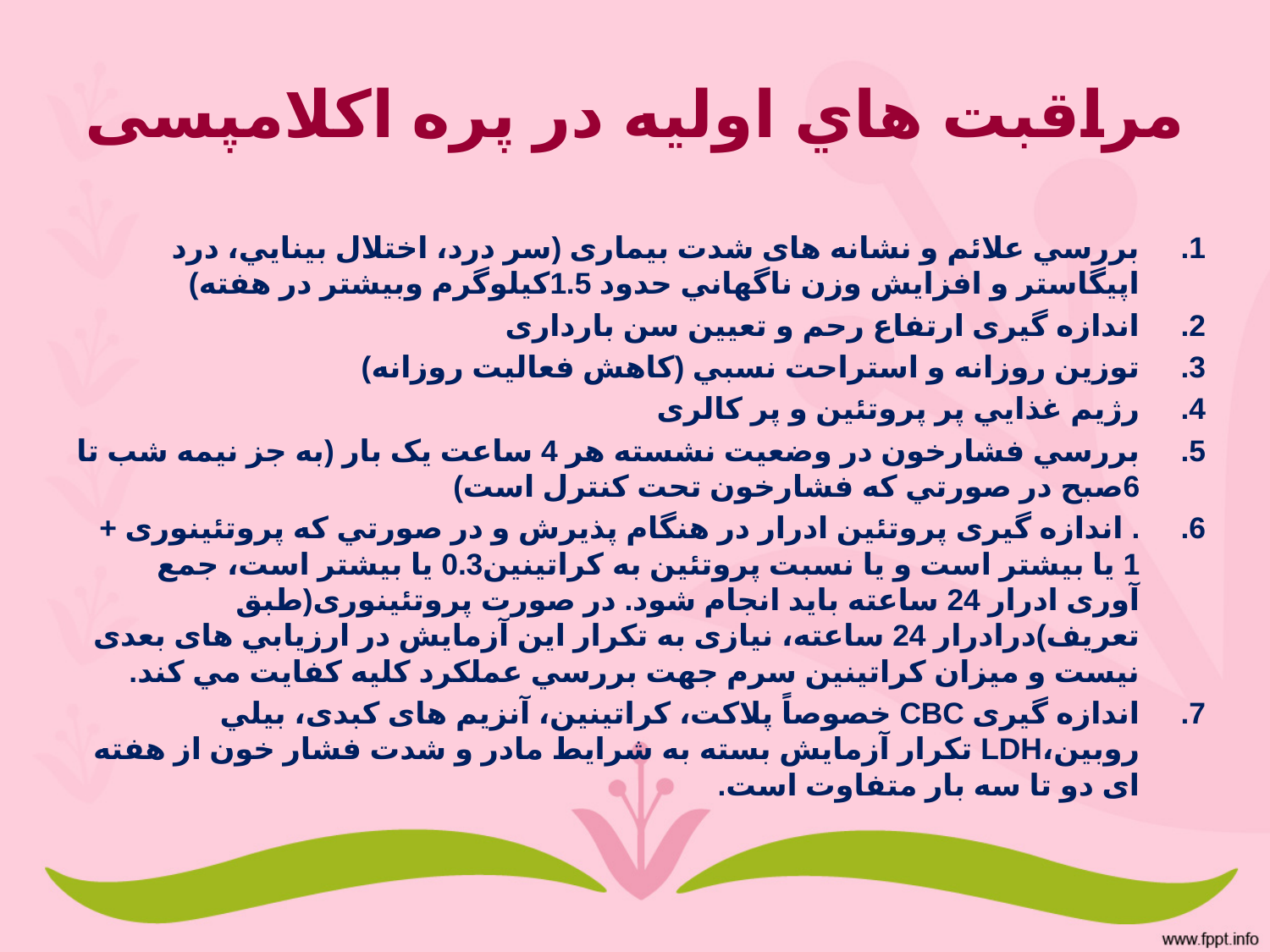

# مراقبت هاي اوليه در پره اکلامپسی
بررسي علائم و نشانه های شدت بيماری (سر درد، اختلال بينایي، درد اپيگاستر و افزایش وزن ناگهاني حدود 1.5کیلوگرم وبیشتر در هفته)
اندازه گيری ارتفاع رحم و تعيين سن بارداری
توزین روزانه و استراحت نسبي (كاهش فعاليت روزانه)
رژیم غذایي پر پروتئين و پر كالری
بررسي فشارخون در وضعيت نشسته هر 4 ساعت یک بار (به جز نيمه شب تا 6صبح در صورتي كه فشارخون تحت كنترل است)
. اندازه گیری پروتئین ادرار در هنگام پذیرش و در صورتي كه پروتئينوری + 1 یا بيشتر است و یا نسبت پروتئين به كراتينين0.3 یا بيشتر است، جمع آوری ادرار 24 ساعته باید انجام شود. در صورت پروتئينوری(طبق تعریف)درادرار 24 ساعته، نيازی به تکرار این آزمایش در ارزیابي های بعدی نيست و ميزان كراتينين سرم جهت بررسي عملکرد كليه كفایت مي كند.
اندازه گيری CBC خصوصاً پلاكت، كراتينين، آنزیم های كبدی، بيلي روبين،LDH تکرار آزمایش بسته به شرایط مادر و شدت فشار خون از هفته ای دو تا سه بار متفاوت است.